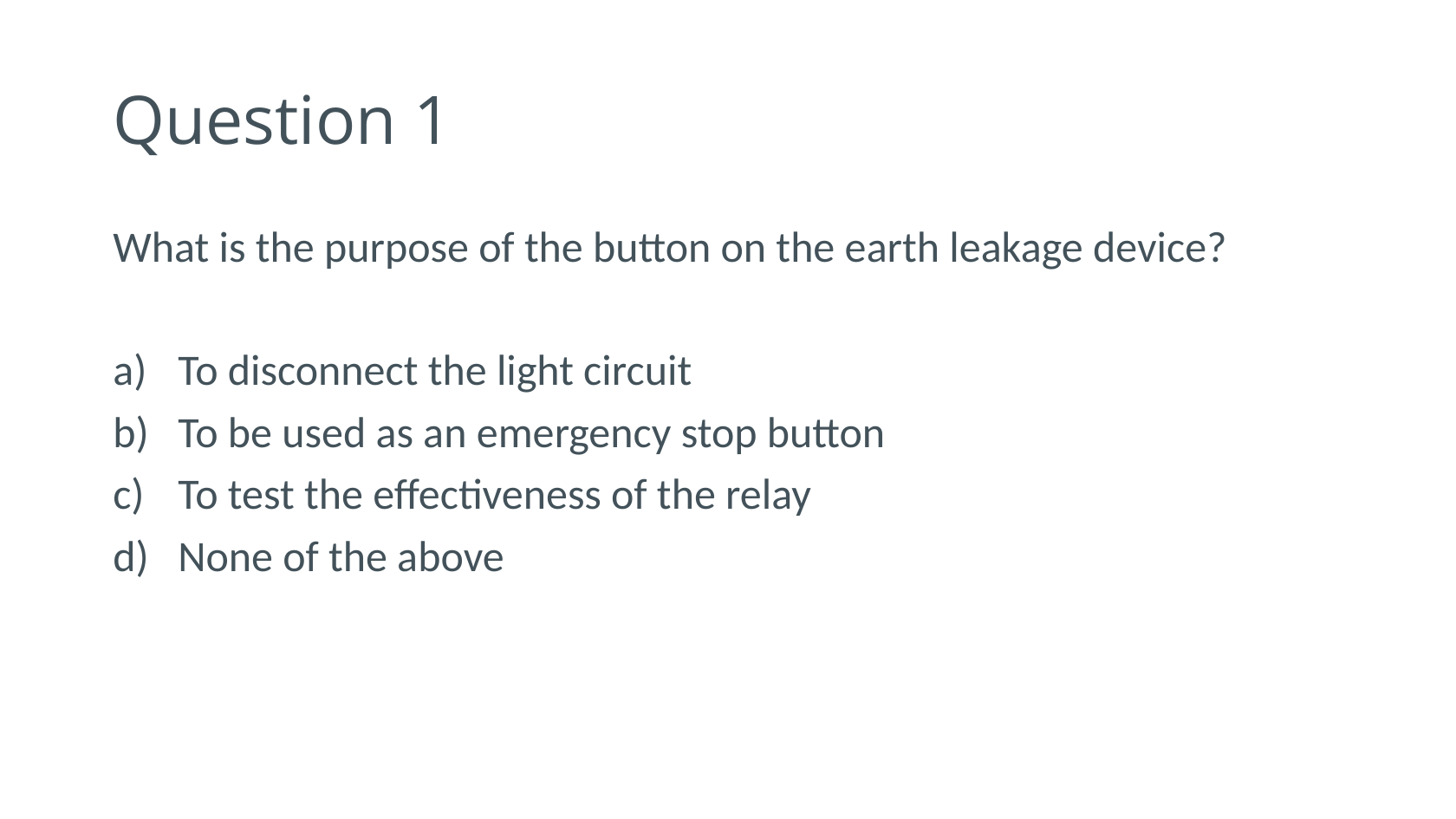

# Question 1
What is the purpose of the button on the earth leakage device?

To disconnect the light circuit
To be used as an emergency stop button
To test the effectiveness of the relay
None of the above